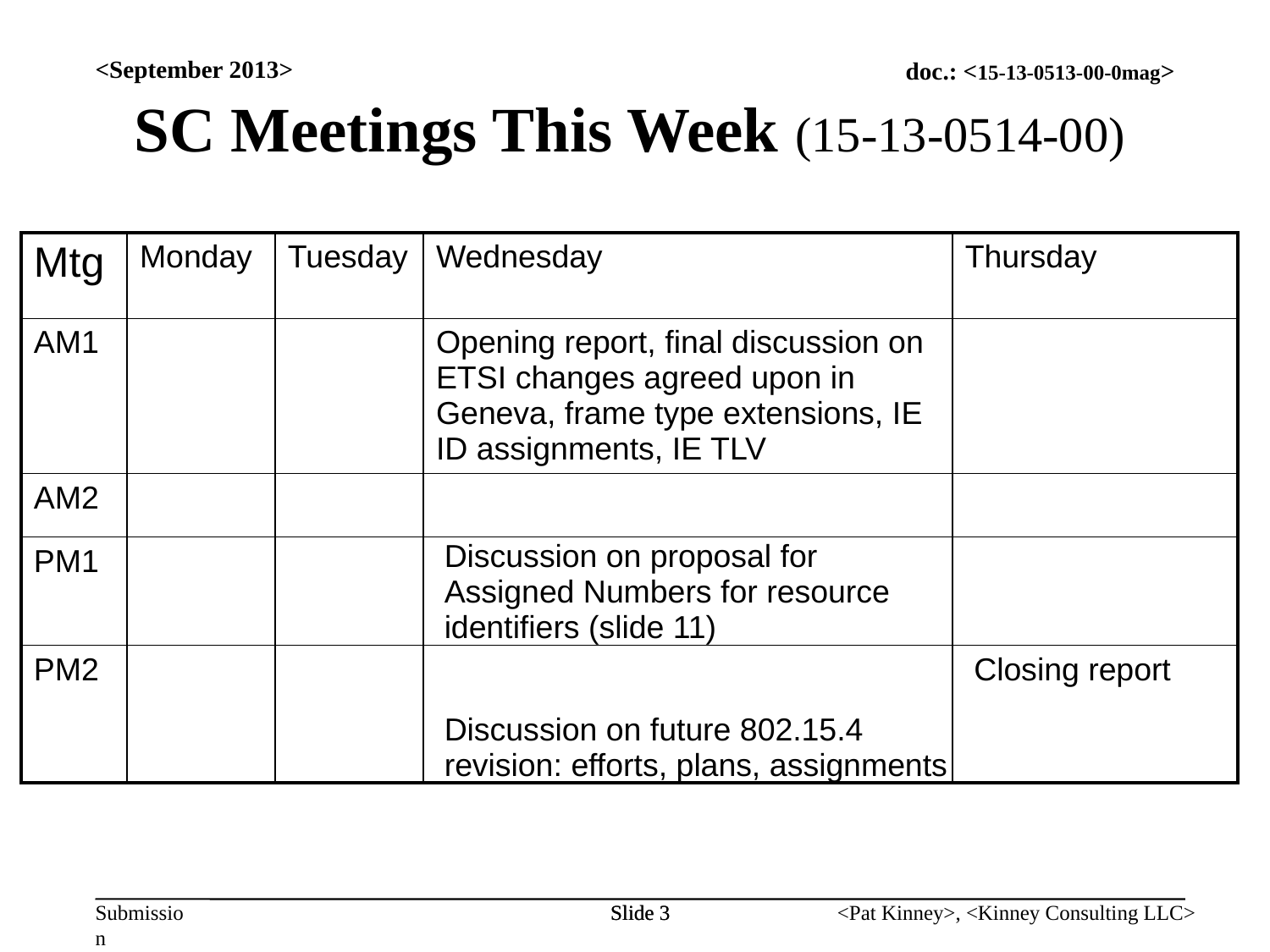

SC Meetings This Week (15-13-0514-00)
<September 2013>
| Mtg | Monday | Tuesday | Wednesday | Thursday |
| --- | --- | --- | --- | --- |
| AM1 |  |  | Opening report, final discussion on ETSI changes agreed upon in Geneva, frame type extensions, IE ID assignments, IE TLV |  |
| AM2 |  |  |  |  |
| PM1 |  |  | Discussion on proposal for Assigned Numbers for resource identifiers (slide 11) |  |
| PM2 |  |  | Discussion on future 802.15.4 revision: efforts, plans, assignments | Closing report |
Slide 3
Slide 3
<Pat Kinney>, <Kinney Consulting LLC>